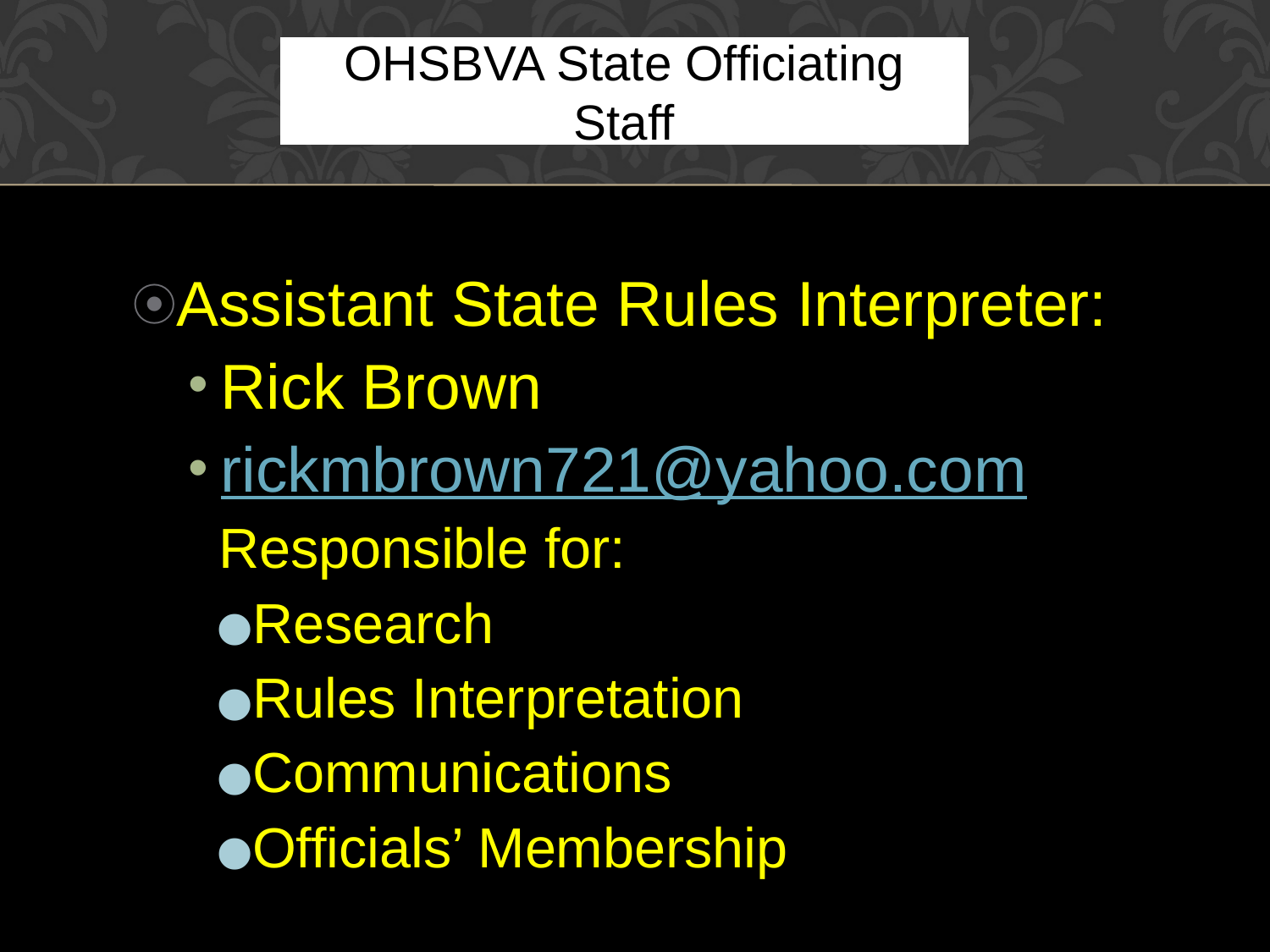

# OHSBVA State Officiating Staff
Assistant State Rules Interpreter:
Rick Brown
rickmbrown721@yahoo.com
Responsible for:
Research
Rules Interpretation
Communications
Officials’ Membership